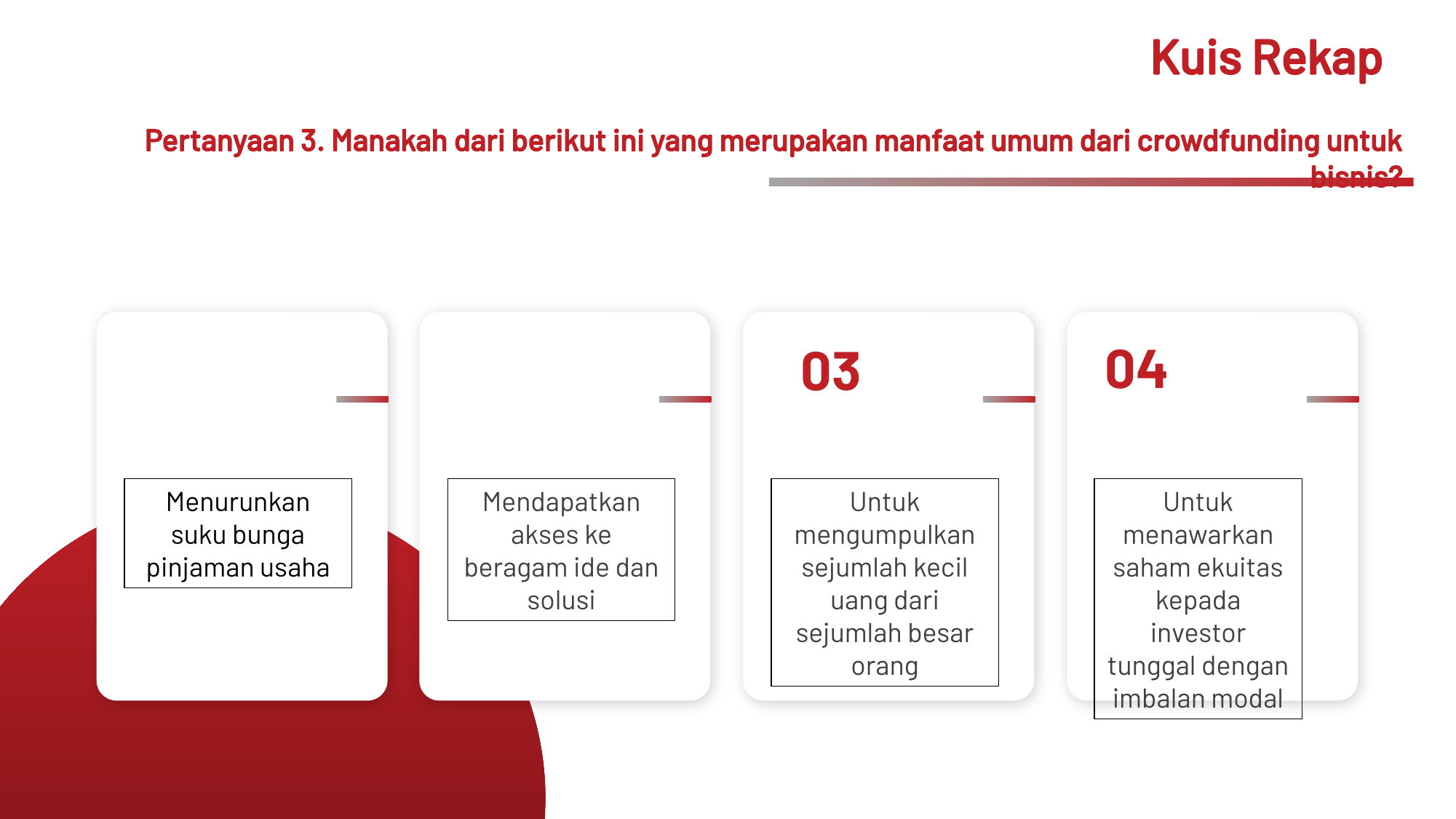

# Kuis Rekap
Pertanyaan 3. Manakah dari berikut ini yang merupakan manfaat umum dari crowdfunding untuk bisnis?
04

03

| Menurunkan suku bunga pinjaman usaha |
| --- |
| Mendapatkan akses ke beragam ide dan solusi |
| --- |
| Untuk mengumpulkan sejumlah kecil uang dari sejumlah besar orang |
| --- |
| Untuk menawarkan saham ekuitas kepada investor tunggal dengan imbalan modal |
| --- |